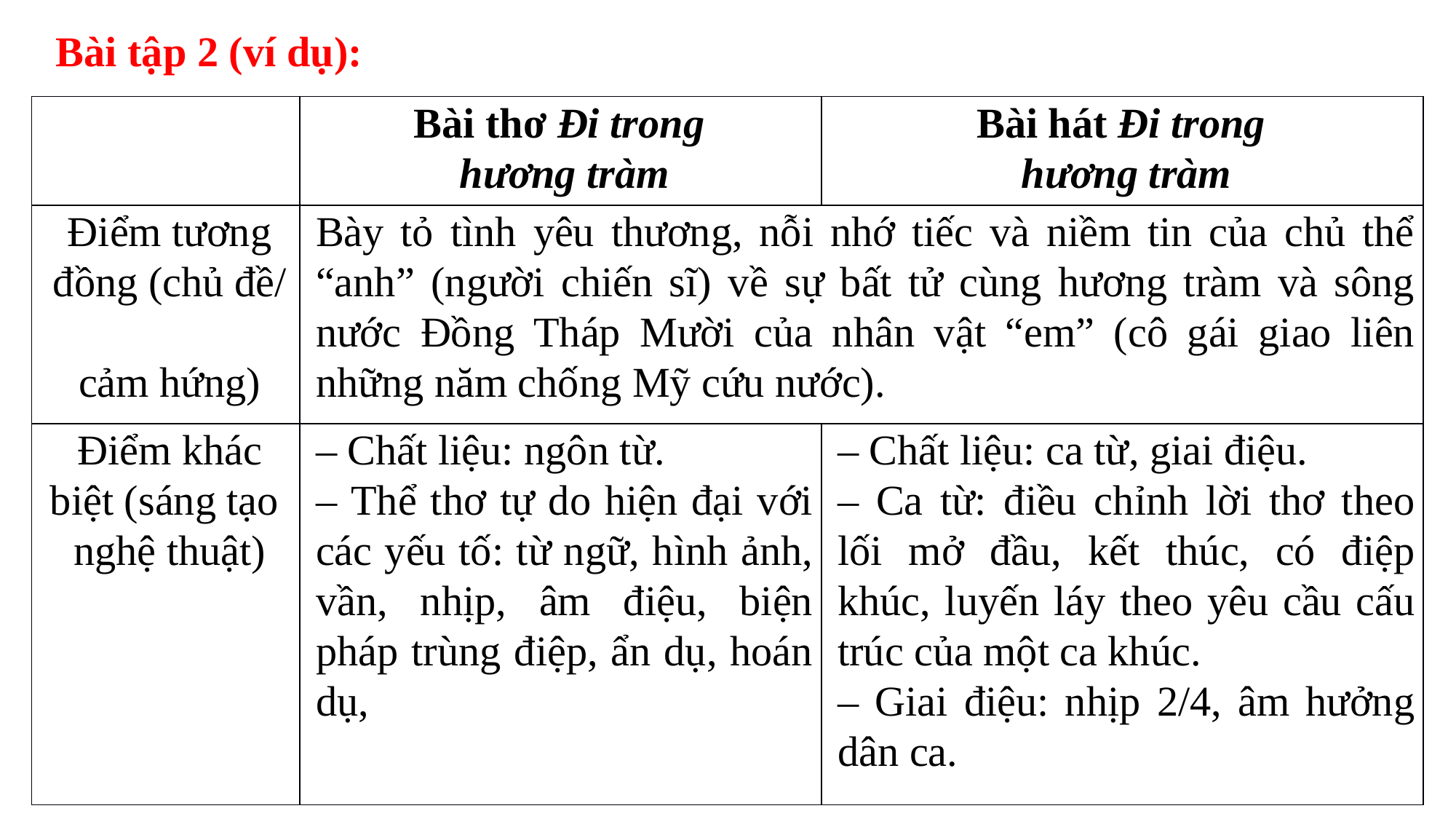

Bài tập 2 (ví dụ):
|  | Bài thơ Đi trong hương tràm | Bài hát Đi trong hương tràm |
| --- | --- | --- |
| Điểm tương đồng (chủ đề/ cảm hứng) | Bày tỏ tình yêu thương, nỗi nhớ tiếc và niềm tin của chủ thể “anh” (người chiến sĩ) về sự bất tử cùng hương tràm và sông nước Đồng Tháp Mười của nhân vật “em” (cô gái giao liên những năm chống Mỹ cứu nước). |  |
| Điểm khác biệt (sáng tạo nghệ thuật) | – Chất liệu: ngôn từ. – Thể thơ tự do hiện đại với các yếu tố: từ ngữ, hình ảnh, vần, nhịp, âm điệu, biện pháp trùng điệp, ẩn dụ, hoán dụ, | – Chất liệu: ca từ, giai điệu. – Ca từ: điều chỉnh lời thơ theo lối mở đầu, kết thúc, có điệp khúc, luyến láy theo yêu cầu cấu trúc của một ca khúc. – Giai điệu: nhịp 2/4, âm hưởng dân ca. |